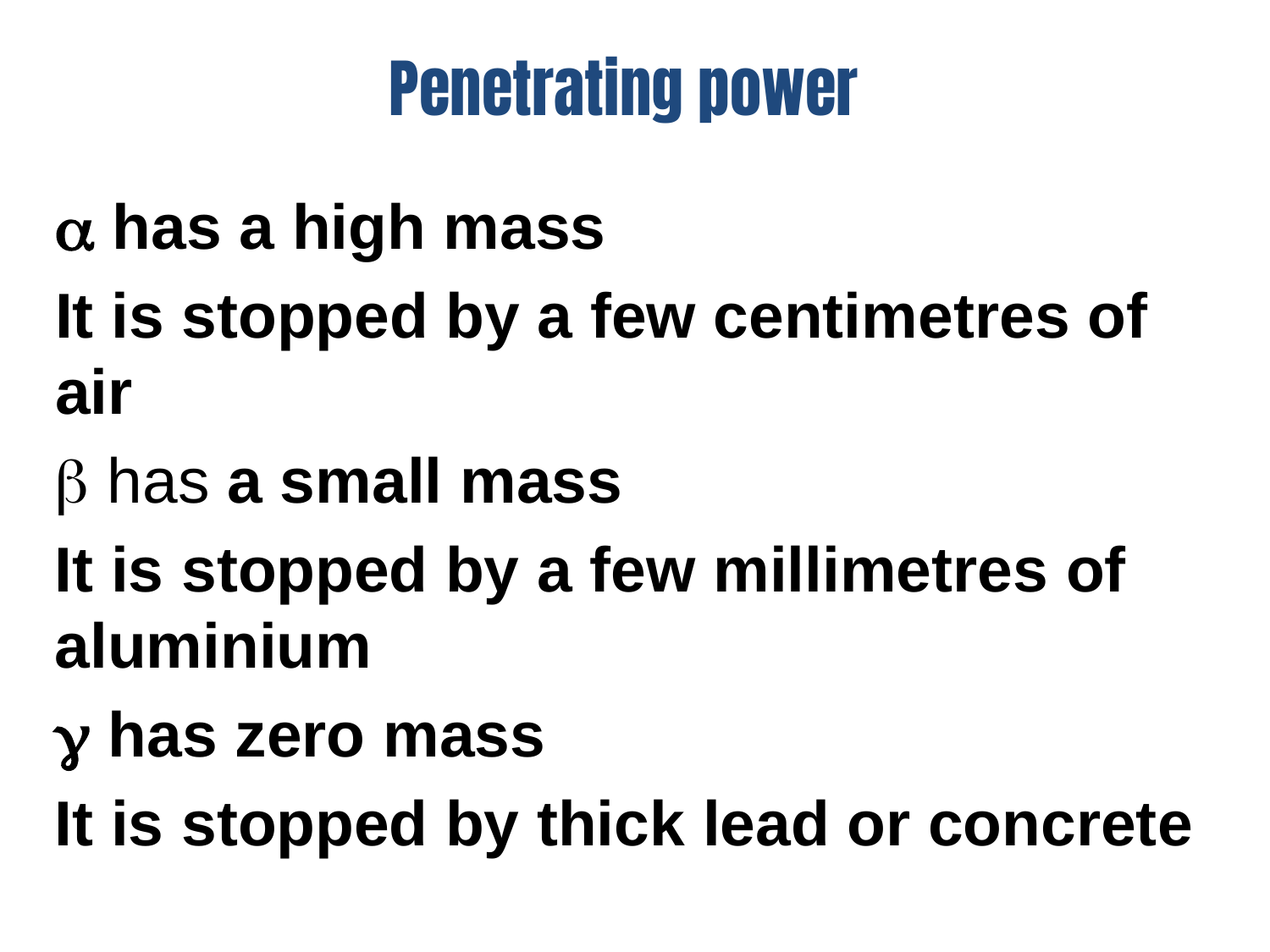

# Penetrating power
α has a high mass
It is stopped by a few centimetres of air
β has a small mass
It is stopped by a few millimetres of aluminium
γ has zero mass
It is stopped by thick lead or concrete